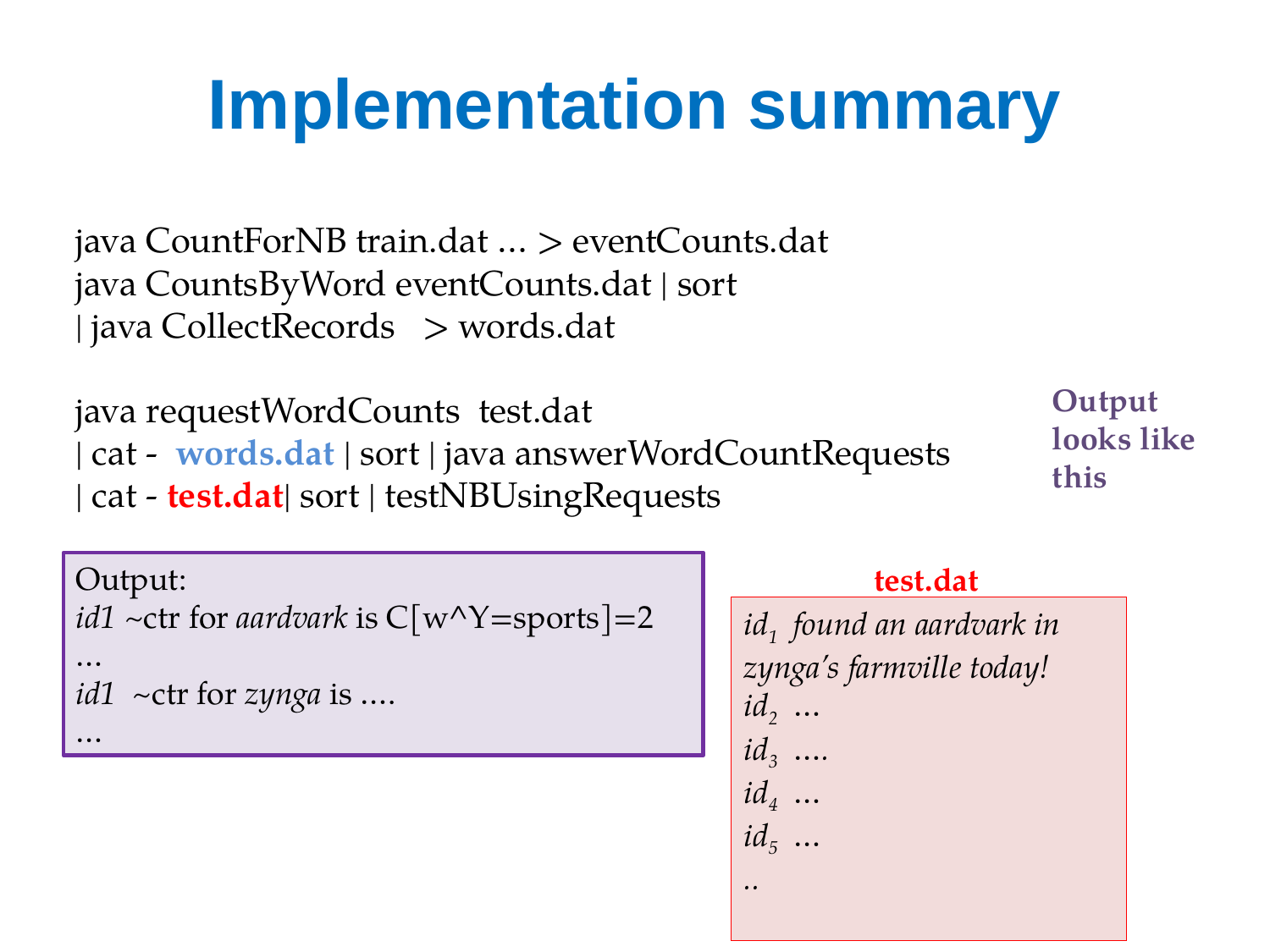

# Implementation summary
java CountForNB train.dat … > eventCounts.dat
java CountsByWord eventCounts.dat | sort
| java CollectRecords   > words.dat

java requestWordCounts  test.dat
| cat -  words.dat | sort | java answerWordCountRequests
| cat - test.dat| sort | testNBUsingRequests
Output looks like this
Output:
id1 ~ctr for aardvark is C[w^Y=sports]=2
…
id1  ~ctr for zynga is ….
…
test.dat
id1  found an aardvark in zynga’s farmville today!
id2  …
id3  ….
id4  …
id5  …
..